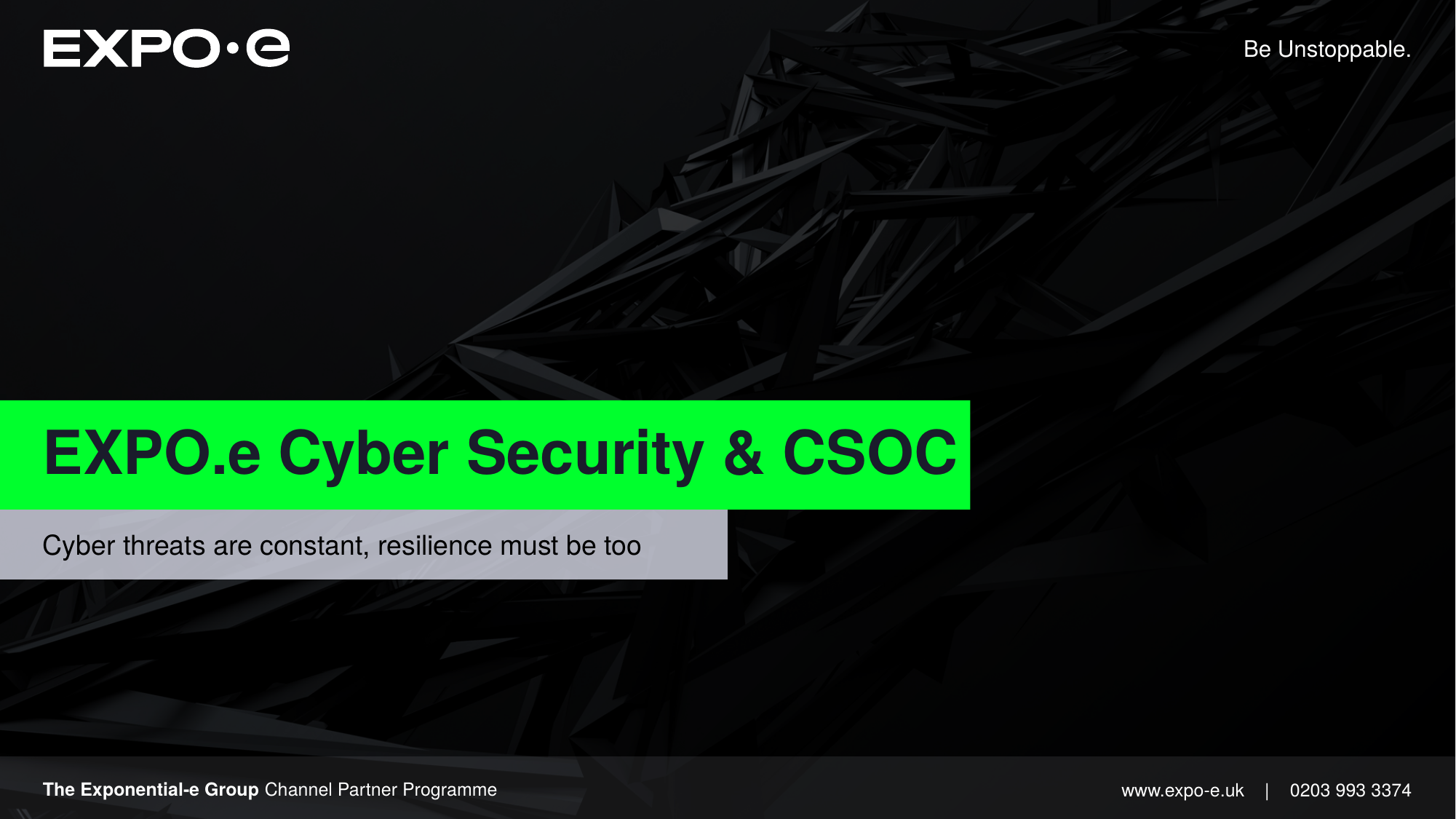

# EXPO.e Cyber Security & CSOC
Cyber threats are constant, resilience must be too